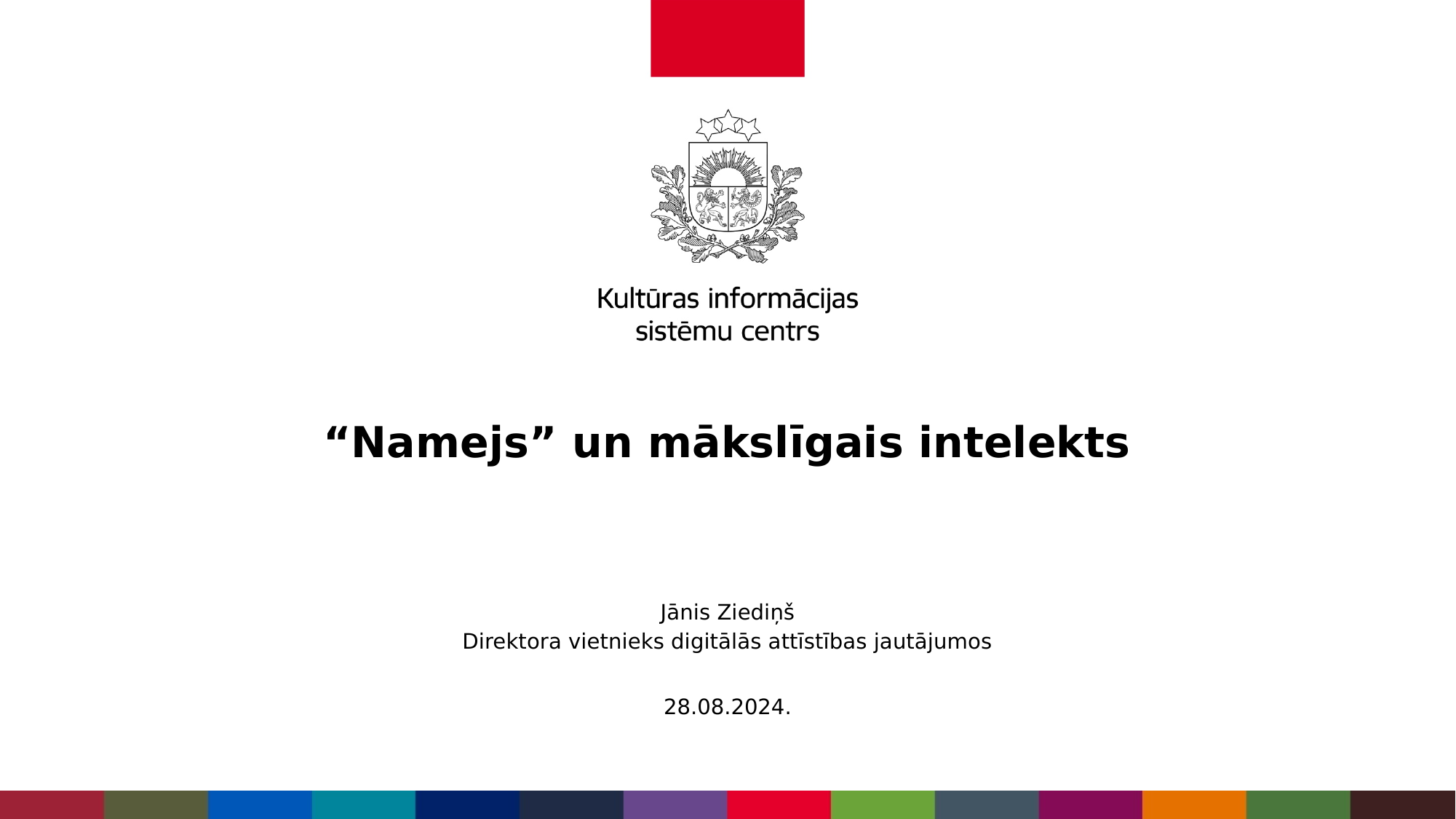

# “Namejs” un mākslīgais intelekts
Jānis Ziediņš
Direktora vietnieks digitālās attīstības jautājumos
28.08.2024.